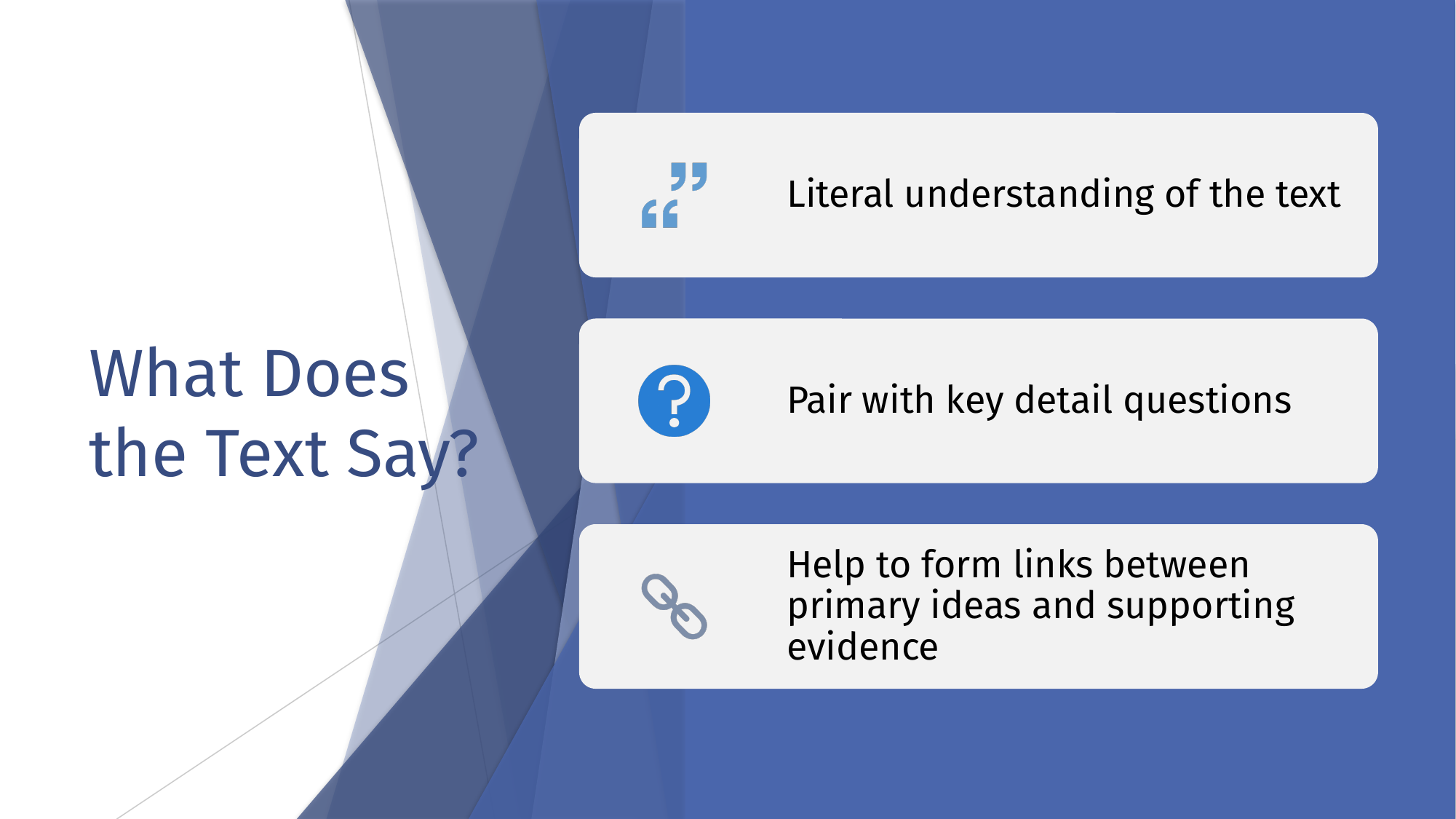

Literal understanding of the text
Pair with key detail questions
Help to form links between primary ideas and supporting evidence
# What Does the Text Say?